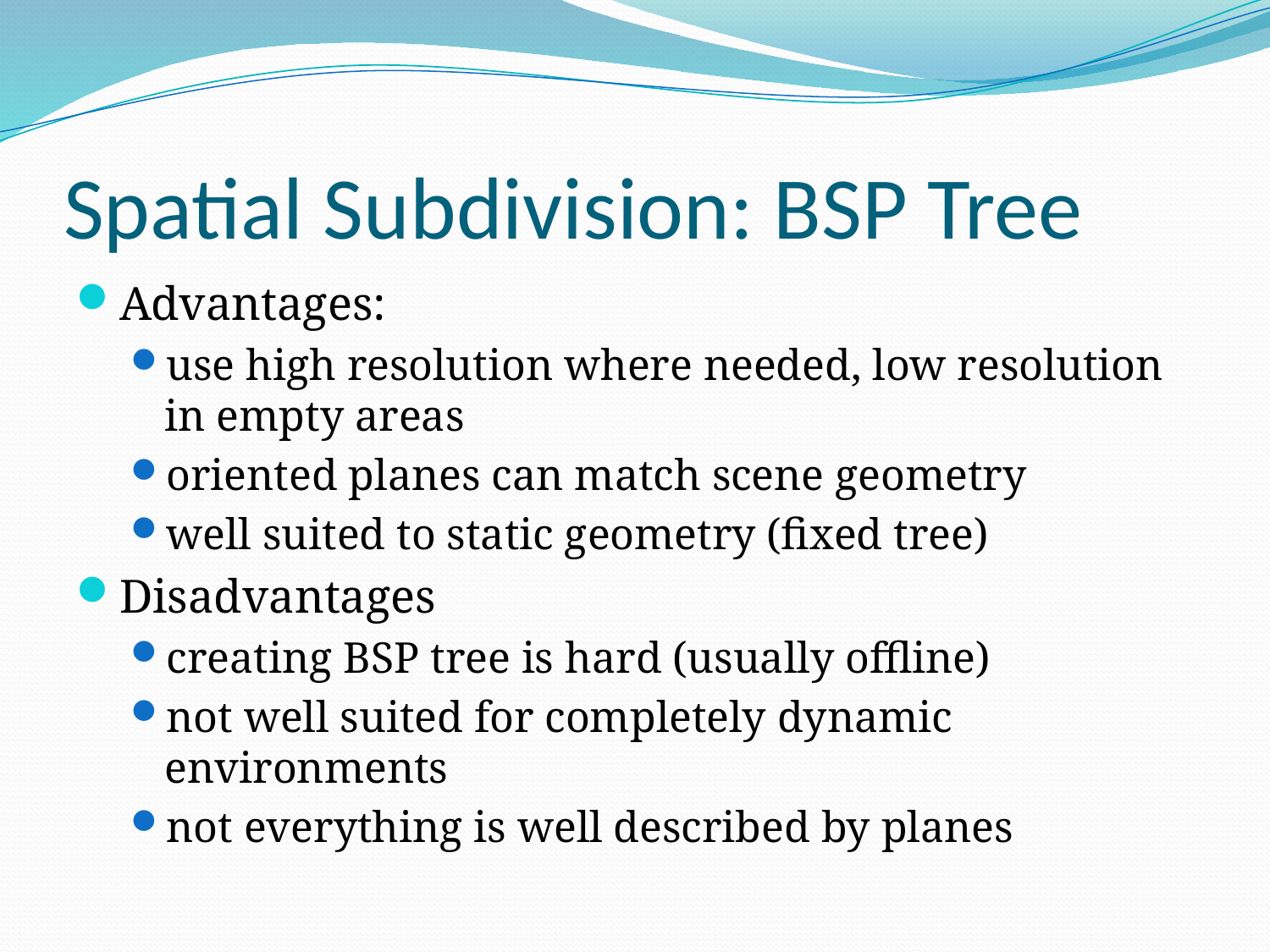

# Spatial Subdivision: BSP Tree
Advantages:
use high resolution where needed, low resolution in empty areas
oriented planes can match scene geometry
well suited to static geometry (fixed tree)
Disadvantages
creating BSP tree is hard (usually offline)
not well suited for completely dynamic environments
not everything is well described by planes